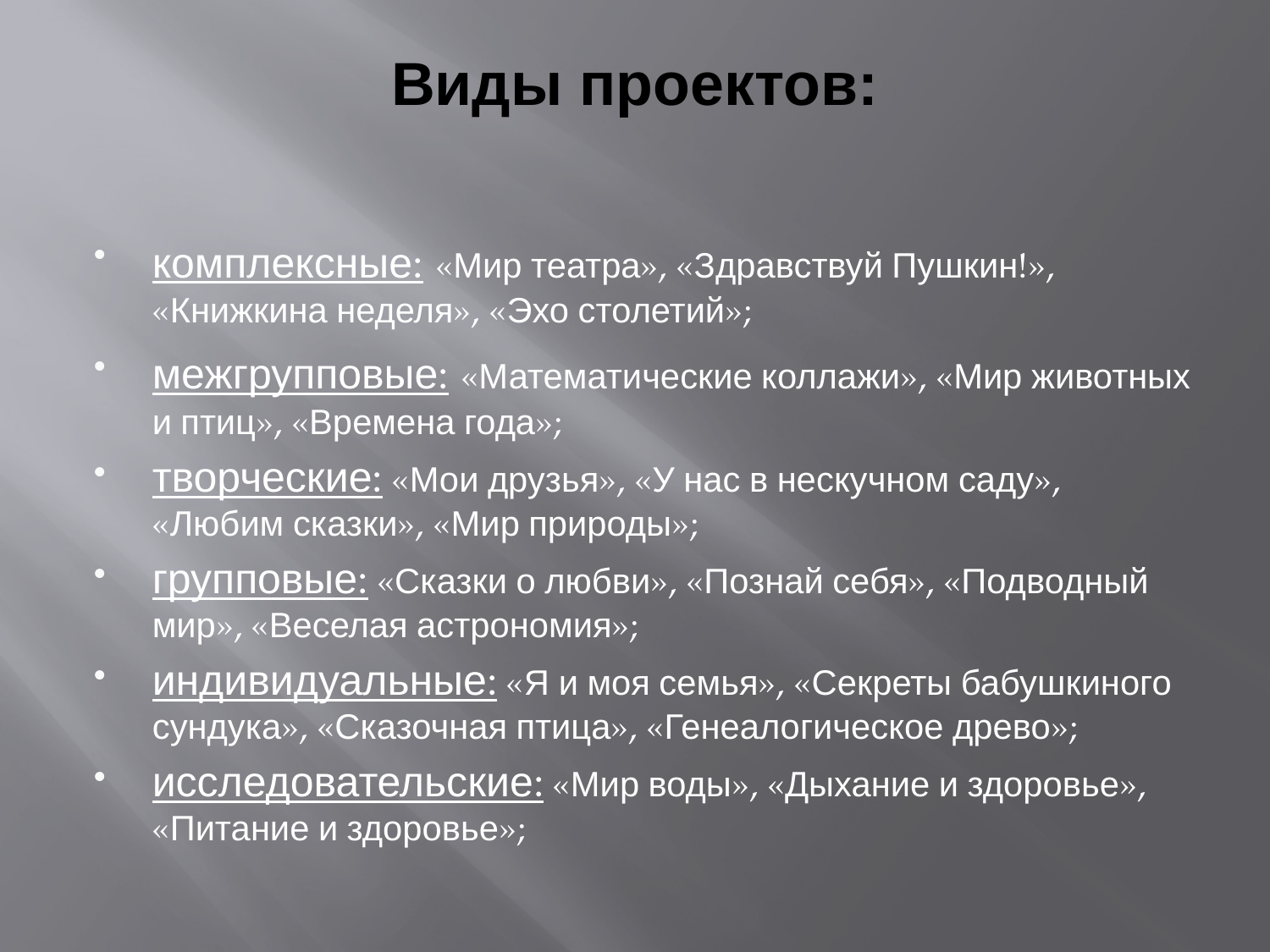

# Виды проектов:
комплексные: «Мир театра», «Здравствуй Пушкин!», «Книжкина неделя», «Эхо столетий»;
межгрупповые: «Математические коллажи», «Мир животных и птиц», «Времена года»;
творческие: «Мои друзья», «У нас в нескучном саду», «Любим сказки», «Мир природы»;
групповые: «Сказки о любви», «Познай себя», «Подводный мир», «Веселая астрономия»;
индивидуальные: «Я и моя семья», «Секреты бабушкиного сундука», «Сказочная птица», «Генеалогическое древо»;
исследовательские: «Мир воды», «Дыхание и здоровье», «Питание и здоровье»;